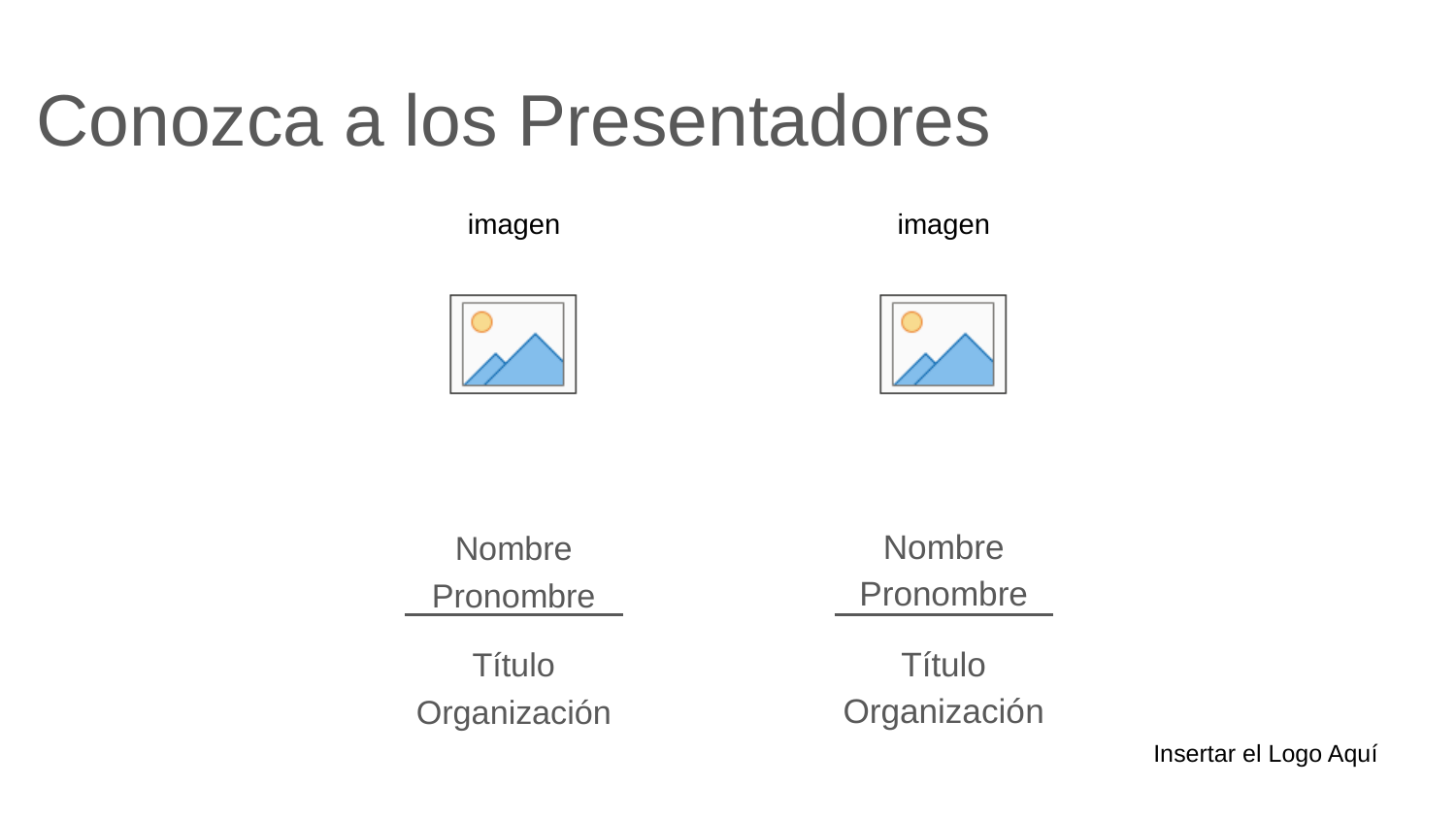

# Conozca a los Presentadores

Nombre
Pronombre
Título
Organización
Nombre
Pronombre
Título
Organización